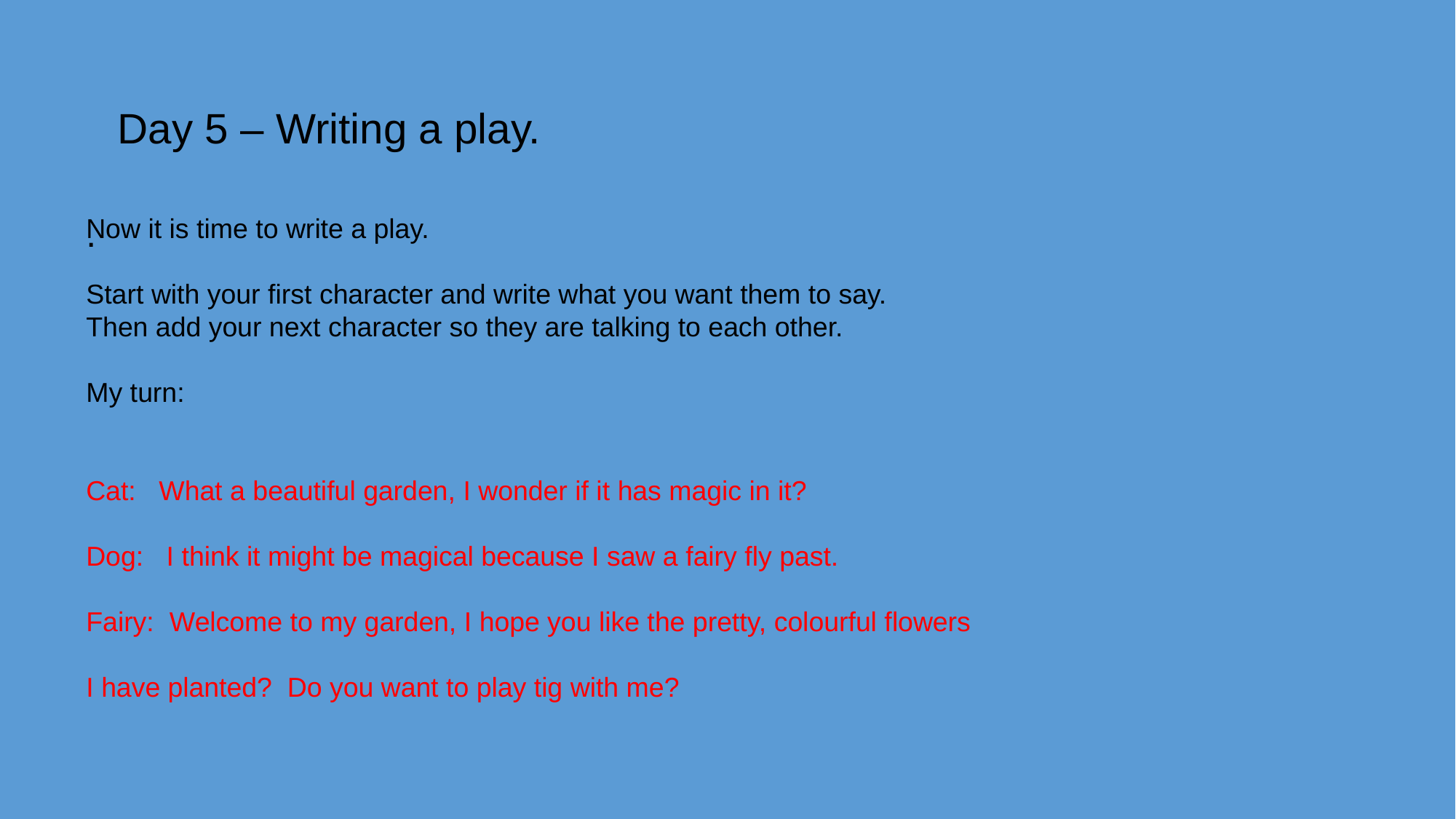

# Day 5 – Writing a play.
.

Now it is time to write a play.

Start with your first character and write what you want them to say.
Then add your next character so they are talking to each other.

My turn:

Cat:   What a beautiful garden, I wonder if it has magic in it?

Dog:   I think it might be magical because I saw a fairy fly past.

Fairy:  Welcome to my garden, I hope you like the pretty, colourful flowers

I have planted?  Do you want to play tig with me?